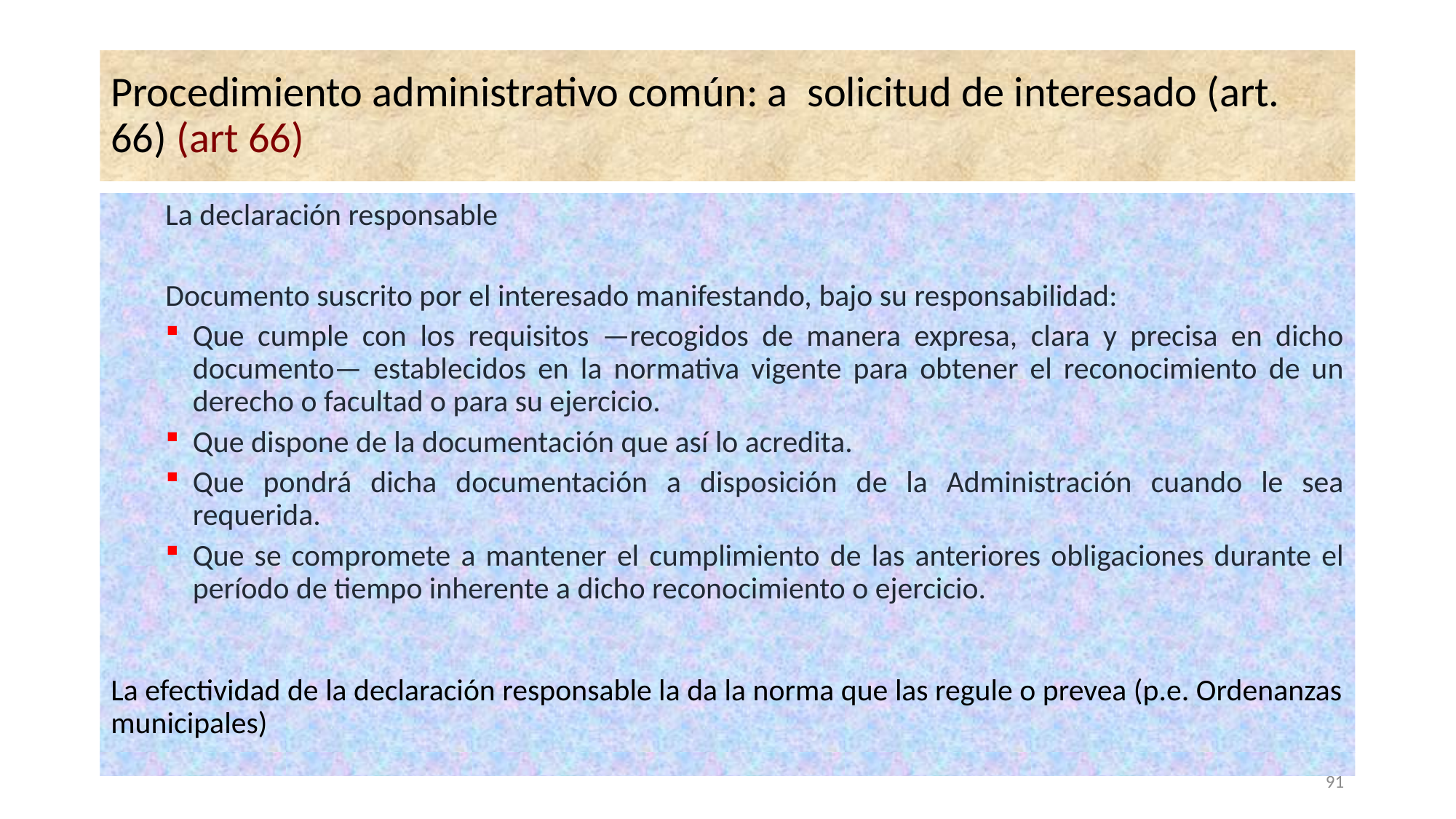

# Procedimiento administrativo común: a  solicitud de interesado (art. 66) (art 66)
La declaración responsable

Documento suscrito por el interesado manifestando, bajo su responsabilidad:
Que cumple con los requisitos —recogidos de manera expresa, clara y precisa en dicho documento— establecidos en la normativa vigente para obtener el reconocimiento de un derecho o facultad o para su ejercicio.
Que dispone de la documentación que así lo acredita.
Que pondrá dicha documentación a disposición de la Administración cuando le sea requerida.
Que se compromete a mantener el cumplimiento de las anteriores obligaciones durante el período de tiempo inherente a dicho reconocimiento o ejercicio.

La efectividad de la declaración responsable la da la norma que las regule o prevea (p.e. Ordenanzas municipales)

91